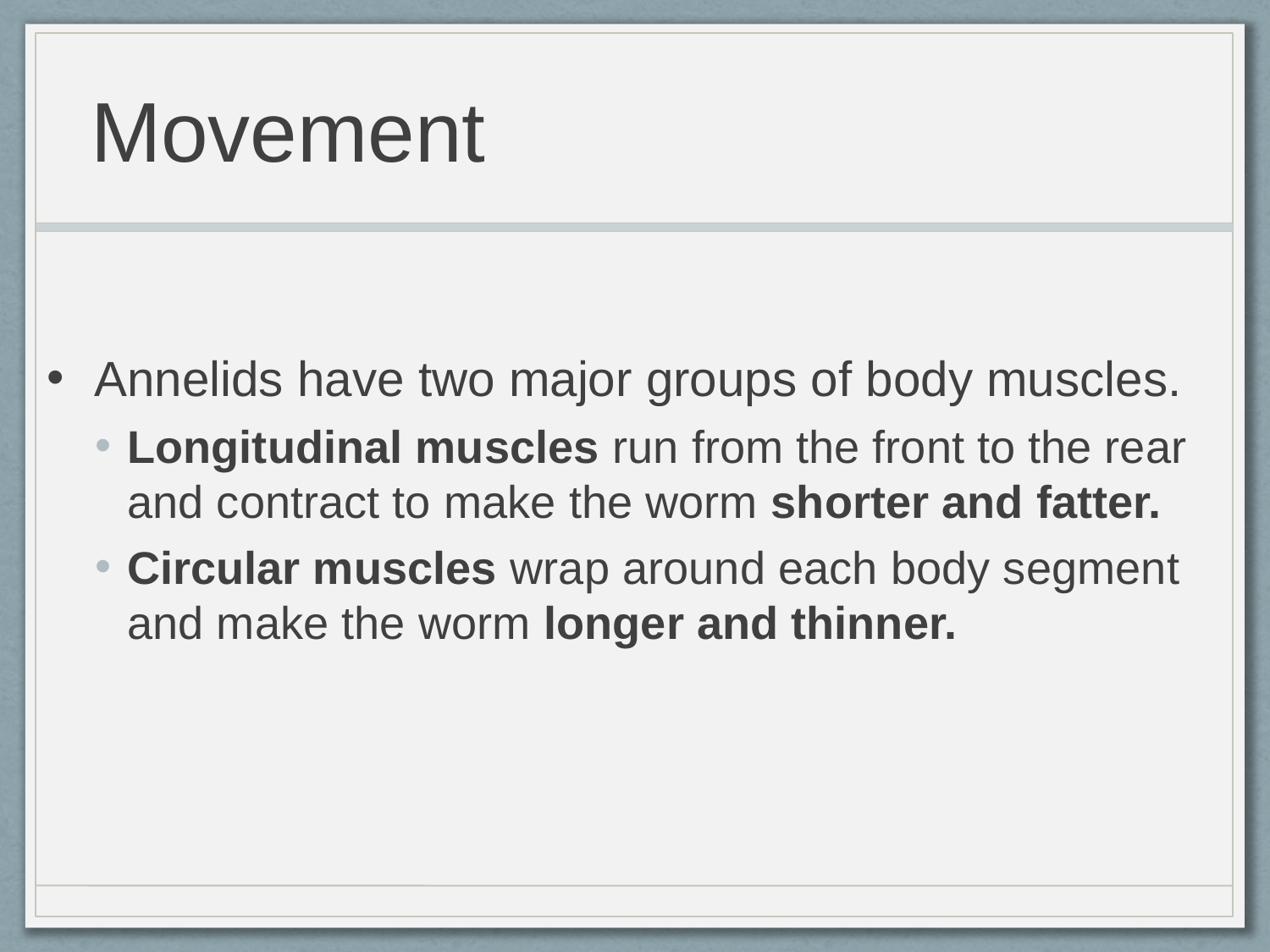

# Movement
Annelids have two major groups of body muscles.
Longitudinal muscles run from the front to the rear and contract to make the worm shorter and fatter.
Circular muscles wrap around each body segment and make the worm longer and thinner.